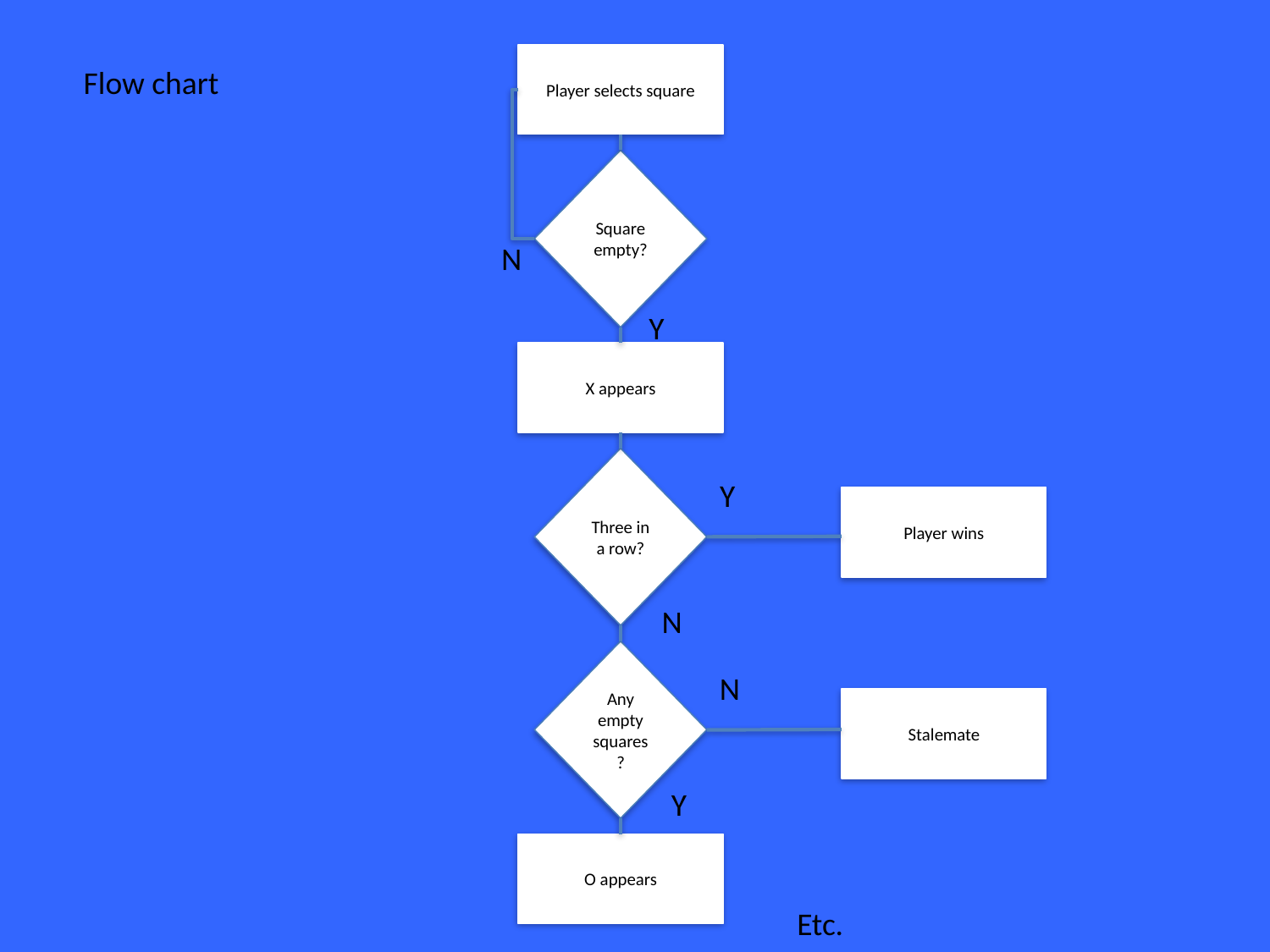

# Flow chart
Player selects square
Square empty?
N
Y
X appears
Three in a row?
Y
Player wins
N
Any empty squares?
N
Stalemate
Y
O appears
Etc.